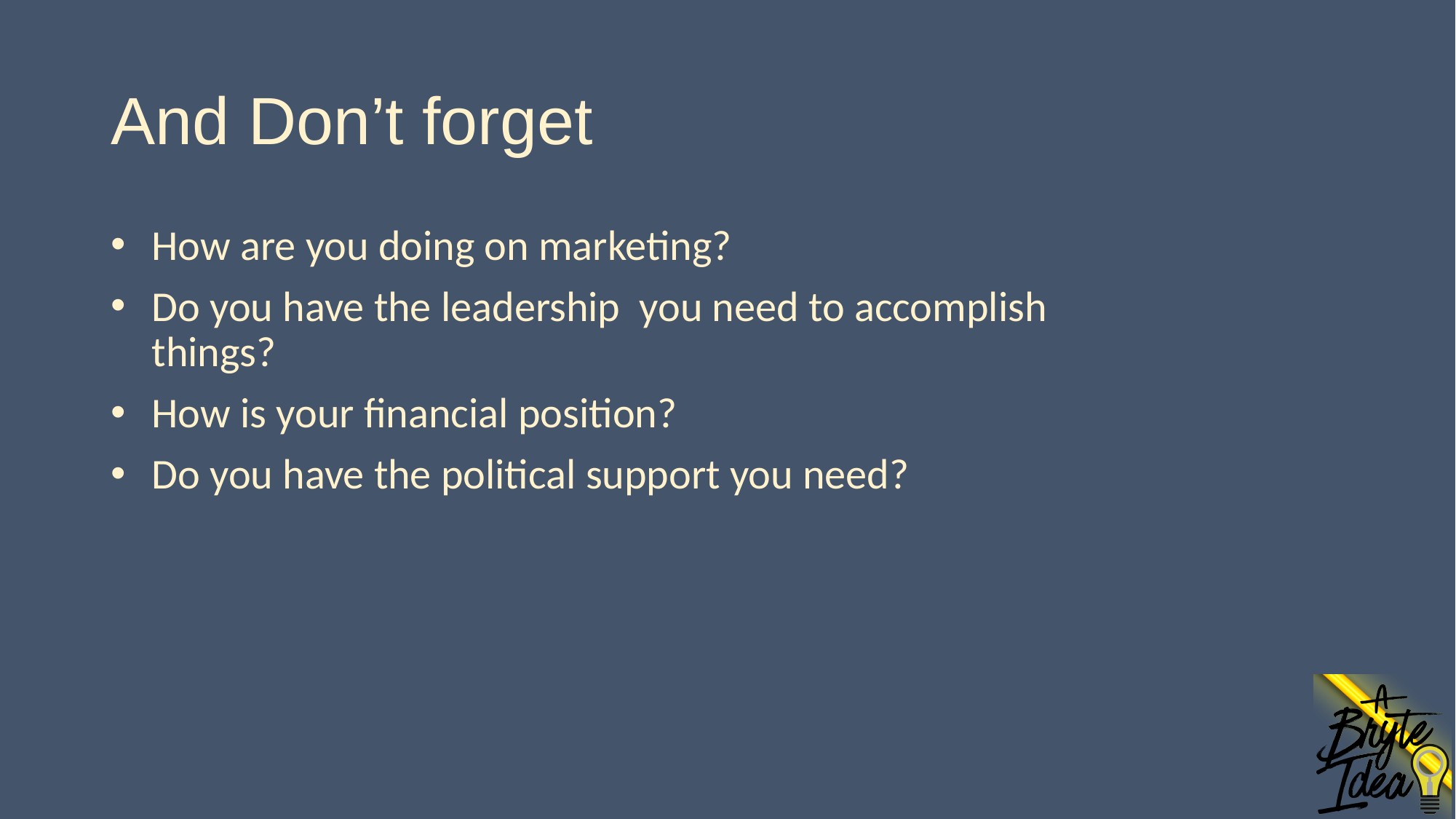

# And Don’t forget
How are you doing on marketing?
Do you have the leadership  you need to accomplish things?
How is your financial position?
Do you have the political support you need?